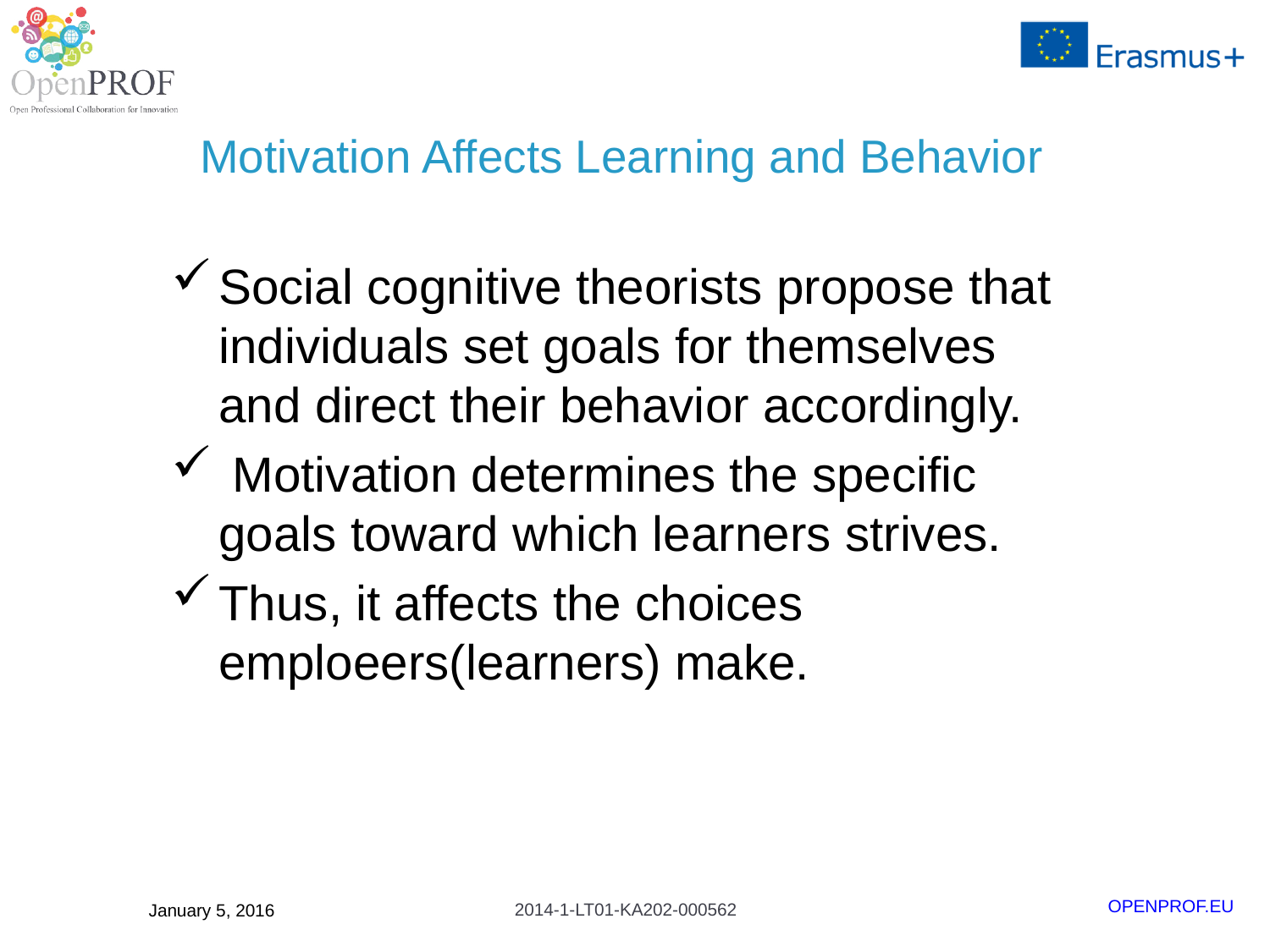

# Motivation Affects Learning and Behavior
Social cognitive theorists propose that individuals set goals for themselves and direct their behavior accordingly.
 Motivation determines the specific goals toward which learners strives.
Thus, it affects the choices emploeers(learners) make.

January 5, 2016